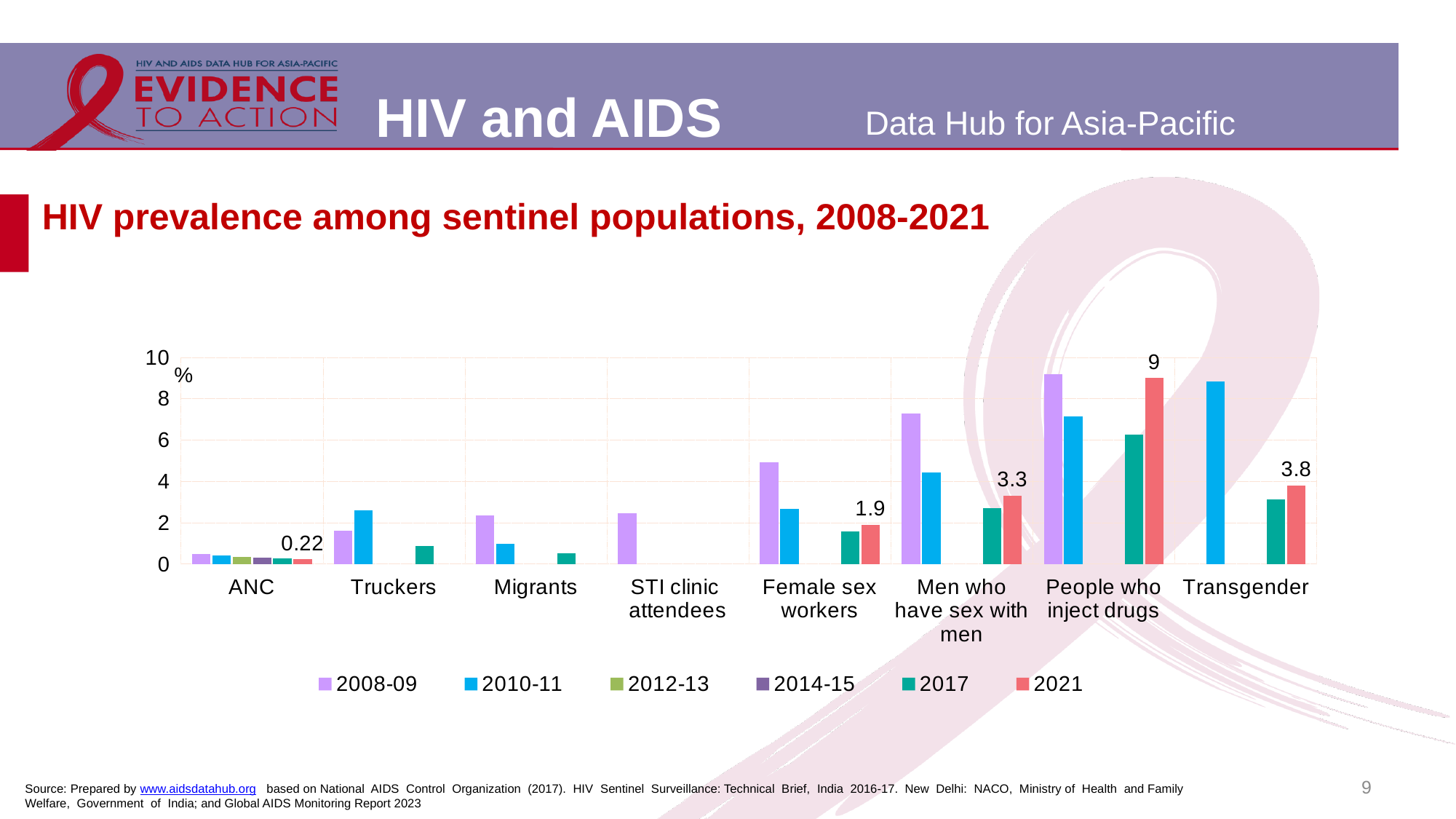

# HIV prevalence among sentinel populations, 2008-2021

### Chart

| Category | 2008-09 | 2010-11 | 2012-13 | 2014-15 | 2017 | 2021 |
|---|---|---|---|---|---|---|
| ANC | 0.48 | 0.4 | 0.35 | 0.29 | 0.28 | 0.22 |
| Truckers | 1.62 | 2.59 | None | None | 0.86 | None |
| Migrants | 2.35 | 0.99 | None | None | 0.51 | None |
| STI clinic
attendees | 2.46 | None | None | None | None | None |
| Female sex workers | 4.94 | 2.67 | None | None | 1.56 | 1.9 |
| Men who have sex with men | 7.3 | 4.43 | None | None | 2.69 | 3.3 |
| People who inject drugs | 9.19 | 7.14 | None | None | 6.26 | 9.0 |
| Transgender | None | 8.82 | None | None | 3.14 | 3.8 |
9
Source: Prepared by www.aidsdatahub.org   based on National  AIDS  Control  Organization  (2017).  HIV  Sentinel  Surveillance: Technical  Brief,  India  2016-17.  New  Delhi:  NACO,  Ministry of  Health  and Family  Welfare,  Government  of  India; and Global AIDS Monitoring Report 2023